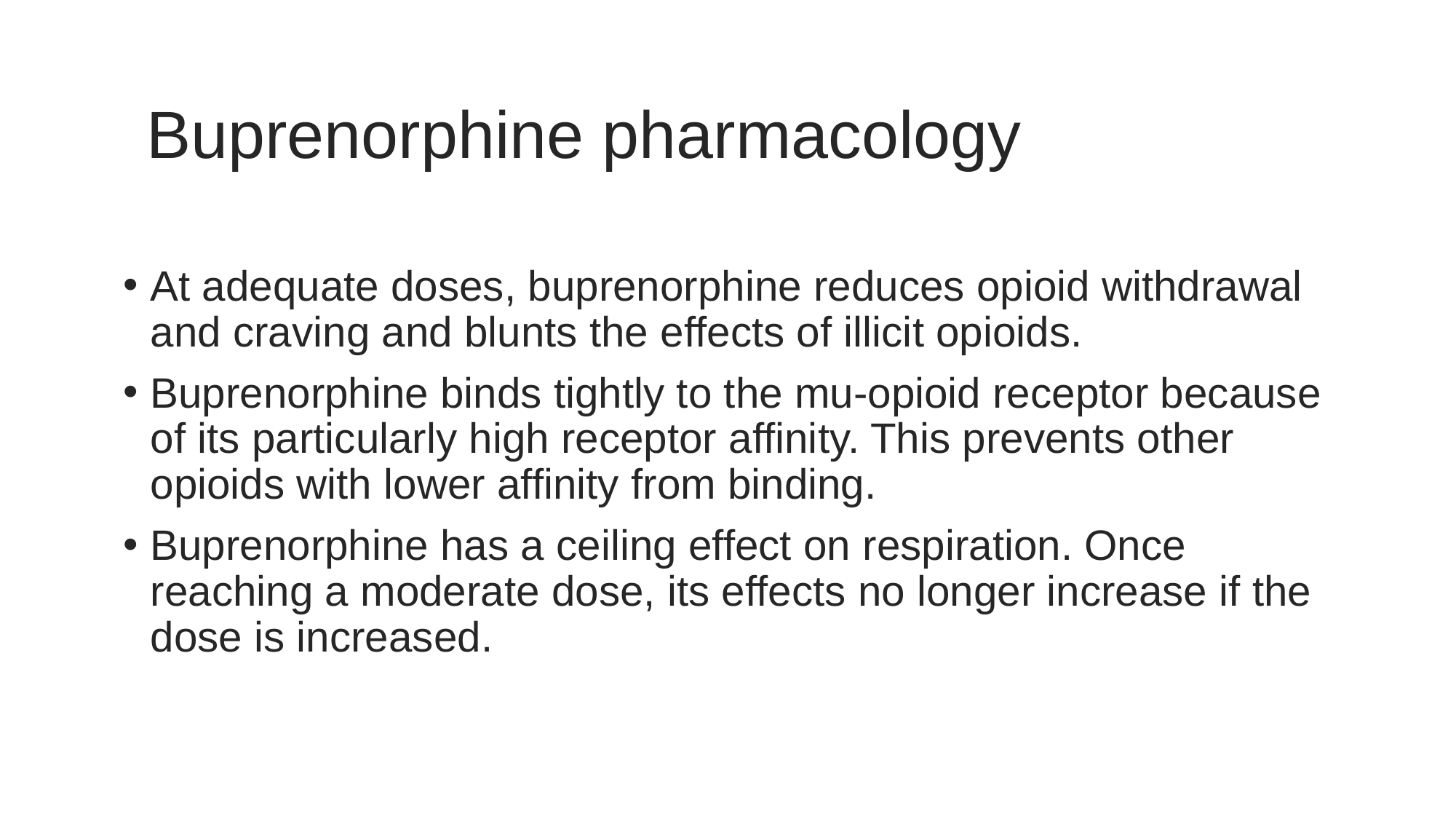

# Buprenorphine pharmacology
At adequate doses, buprenorphine reduces opioid withdrawal and craving and blunts the effects of illicit opioids.
Buprenorphine binds tightly to the mu-opioid receptor because of its particularly high receptor affinity. This prevents other opioids with lower affinity from binding.
Buprenorphine has a ceiling effect on respiration. Once reaching a moderate dose, its effects no longer increase if the dose is increased.